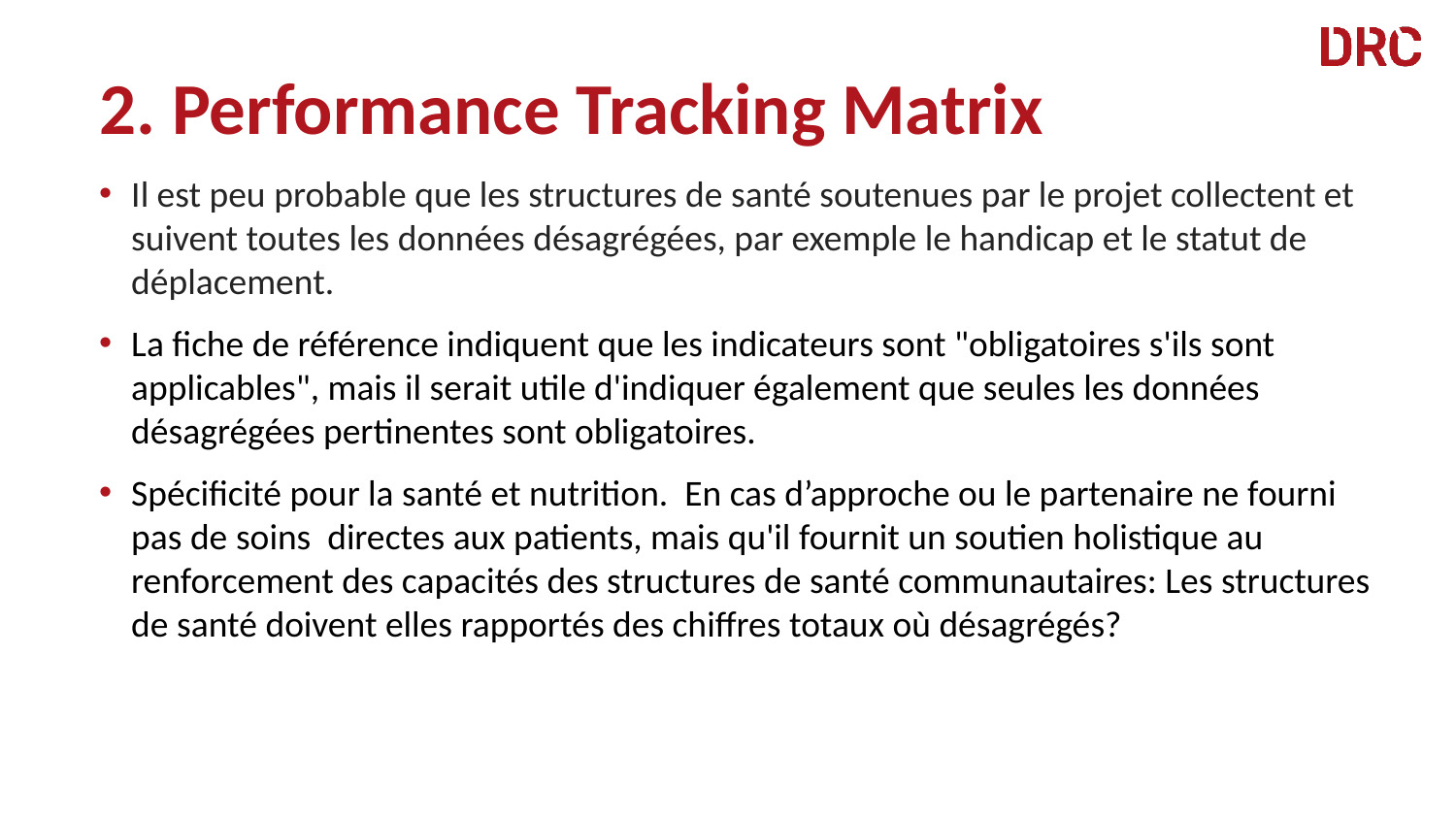

# 2. Performance Tracking Matrix
Il est peu probable que les structures de santé soutenues par le projet collectent et suivent toutes les données désagrégées, par exemple le handicap et le statut de déplacement.
La fiche de référence indiquent que les indicateurs sont "obligatoires s'ils sont applicables", mais il serait utile d'indiquer également que seules les données désagrégées pertinentes sont obligatoires.
Spécificité pour la santé et nutrition.  En cas d’approche ou le partenaire ne fourni pas de soins  directes aux patients, mais qu'il fournit un soutien holistique au renforcement des capacités des structures de santé communautaires: Les structures de santé doivent elles rapportés des chiffres totaux où désagrégés?